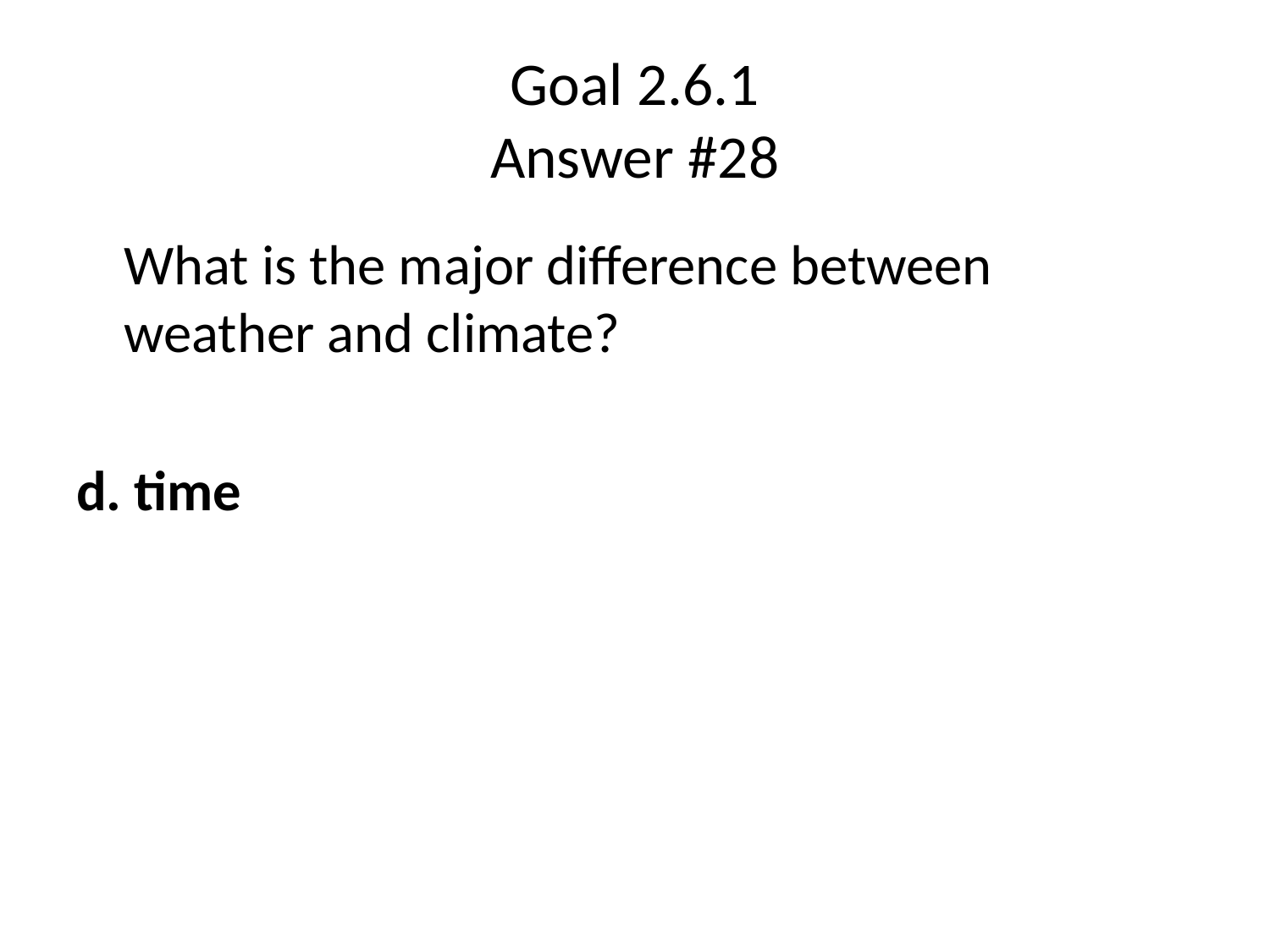

# Goal 2.6.1 Answer #28
	What is the major difference between weather and climate?

d. time